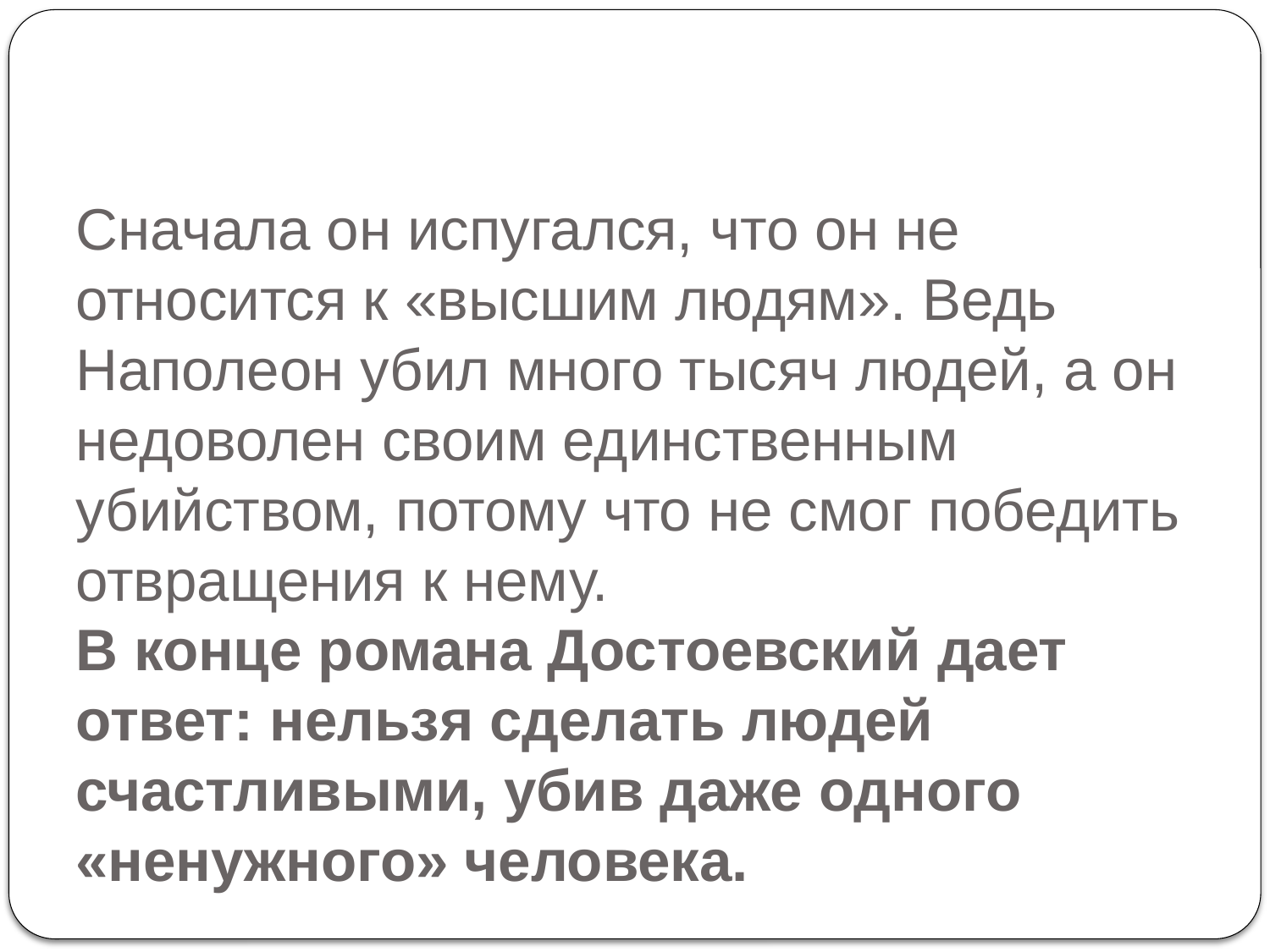

# Сначала он испугался, что он не относится к «высшим людям». Ведь Наполеон убил много тысяч людей, а он недоволен своим единственным убийством, потому что не смог победить отвращения к нему. В конце романа Достоевский дает ответ: нельзя сделать людей счастливыми, убив даже одного «ненужного» человека.